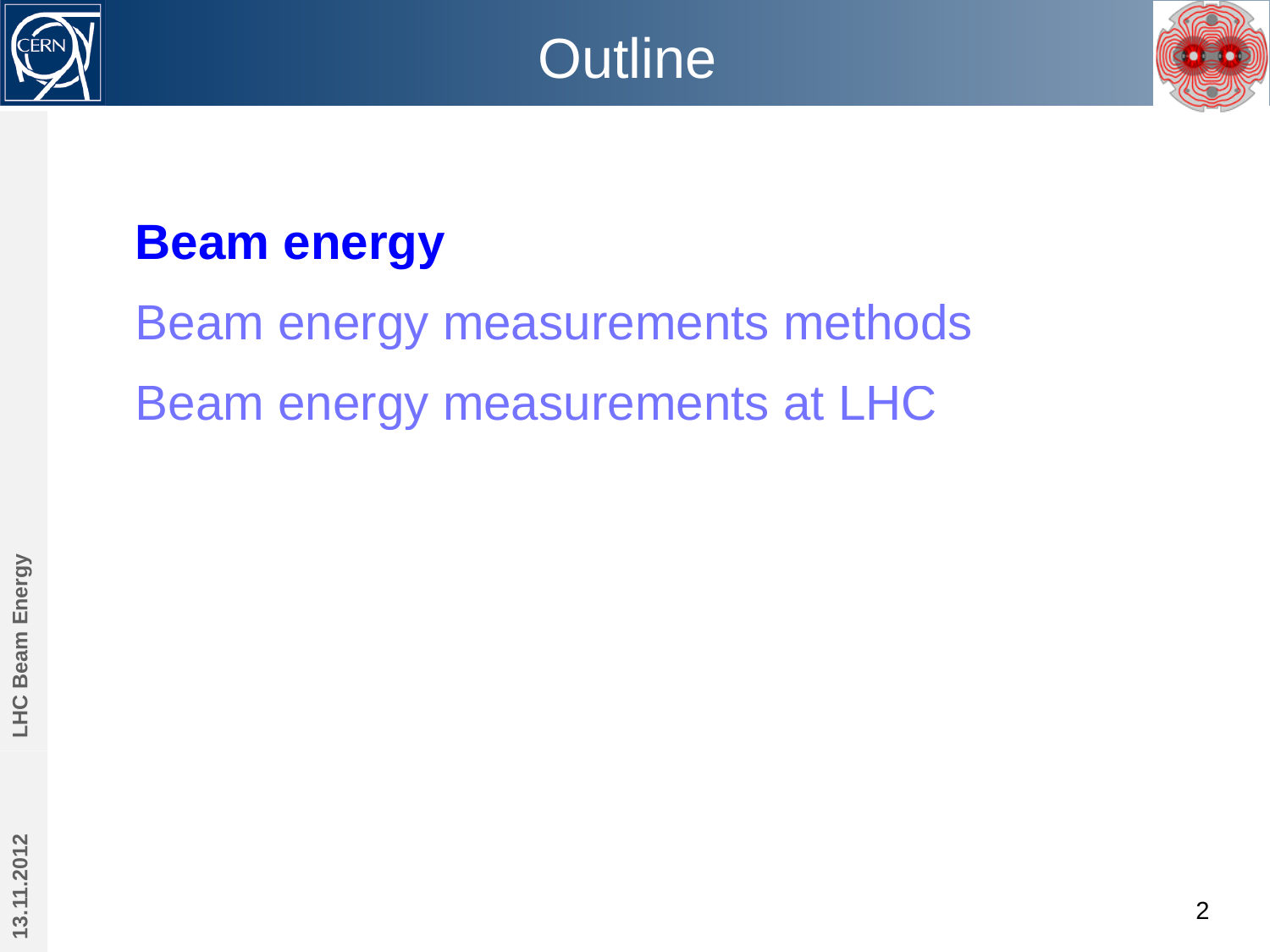

# Outline
Beam energy
Beam energy measurements methods
Beam energy measurements at LHC
LHC Beam Energy
13.11.2012
2